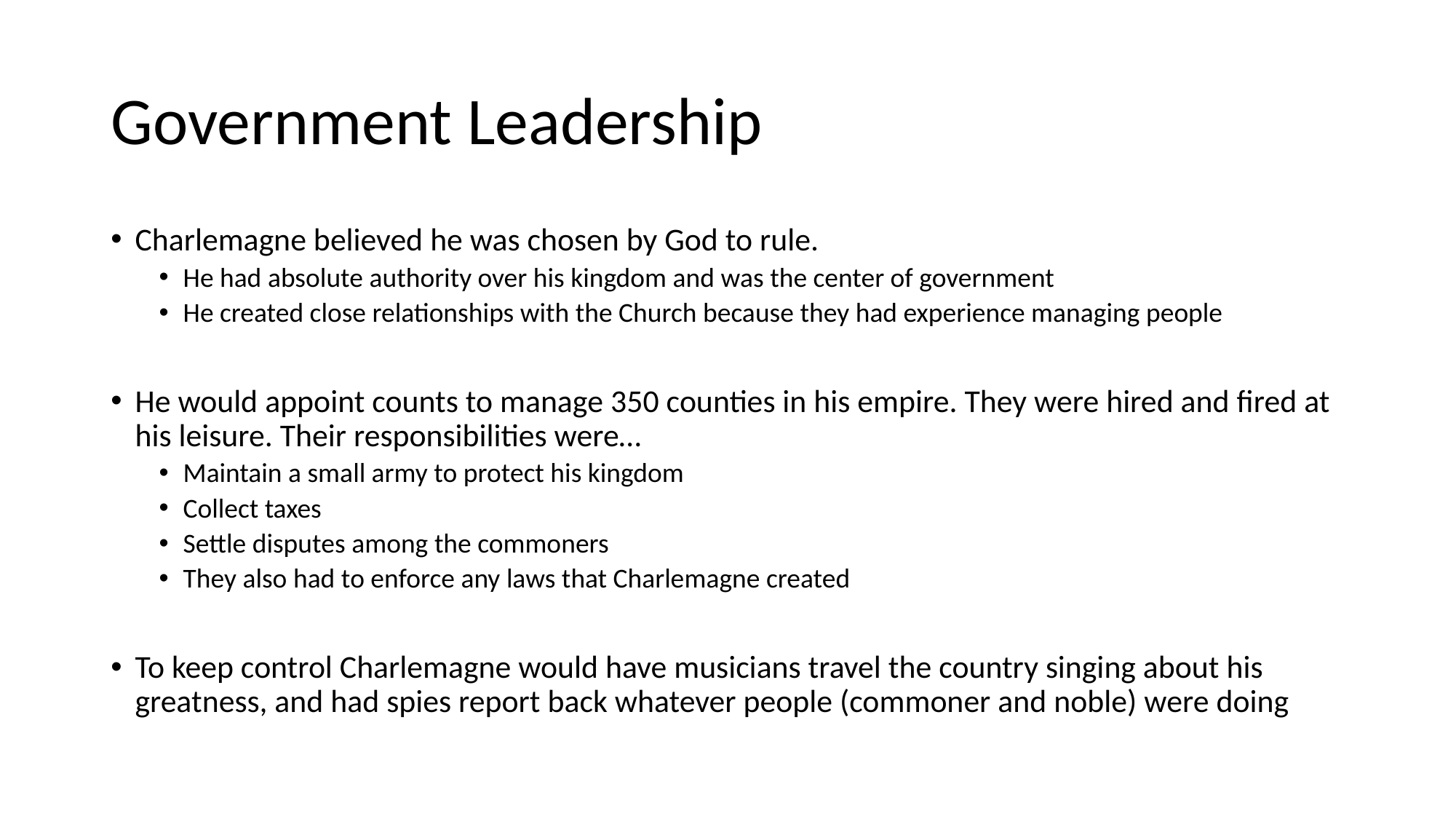

# Government Leadership
Charlemagne believed he was chosen by God to rule.
He had absolute authority over his kingdom and was the center of government
He created close relationships with the Church because they had experience managing people

He would appoint counts to manage 350 counties in his empire. They were hired and fired at his leisure. Their responsibilities were…
Maintain a small army to protect his kingdom
Collect taxes
Settle disputes among the commoners
They also had to enforce any laws that Charlemagne created

To keep control Charlemagne would have musicians travel the country singing about his greatness, and had spies report back whatever people (commoner and noble) were doing